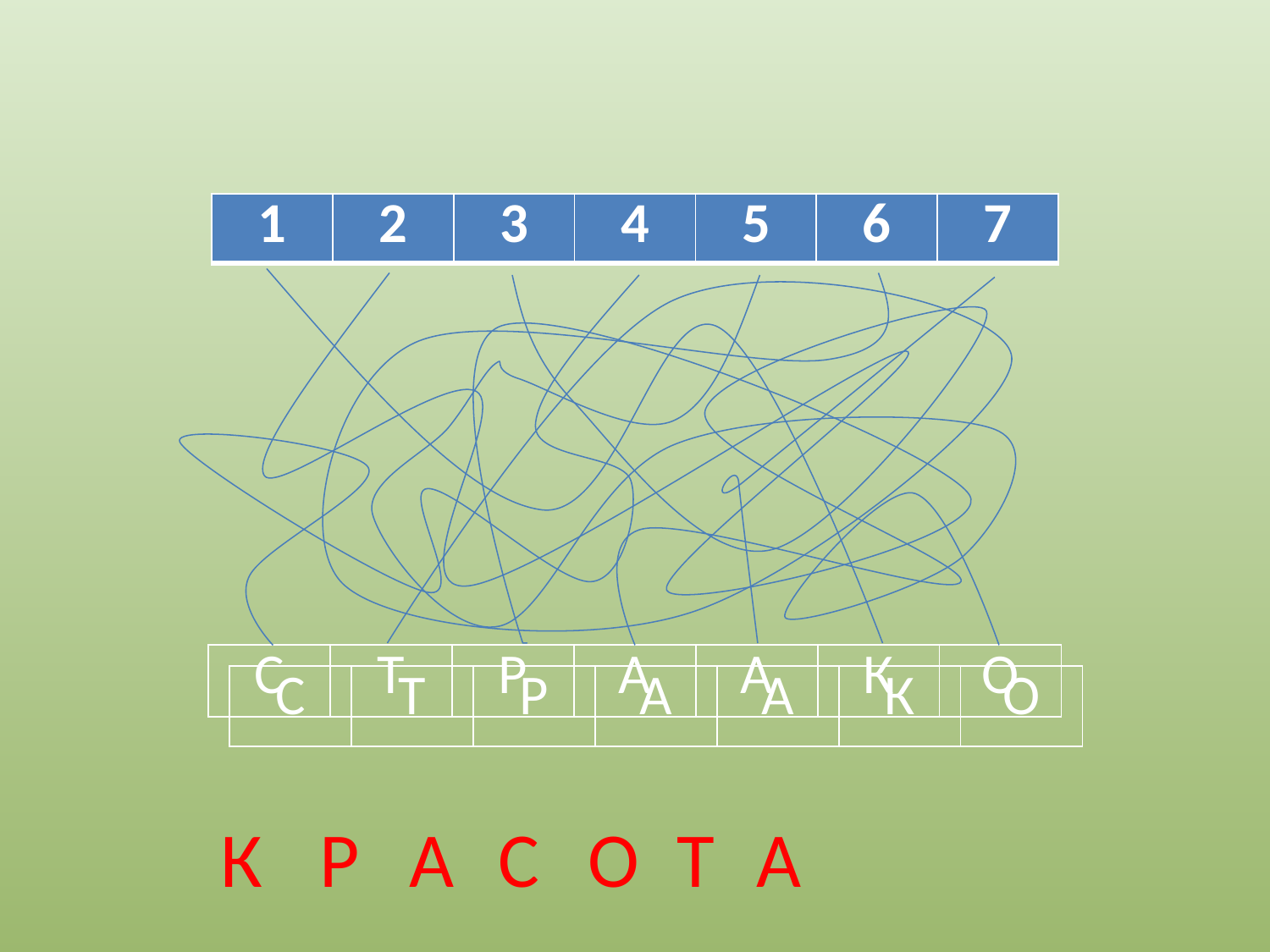

| 1 | 2 | 3 | 4 | 5 | 6 | 7 |
| --- | --- | --- | --- | --- | --- | --- |

| С | Т | Р | А | А | К | О |
| --- | --- | --- | --- | --- | --- | --- |
| С | Т | Р | А | А | К | О |
| --- | --- | --- | --- | --- | --- | --- |
К
Р
А
С
О
Т
А